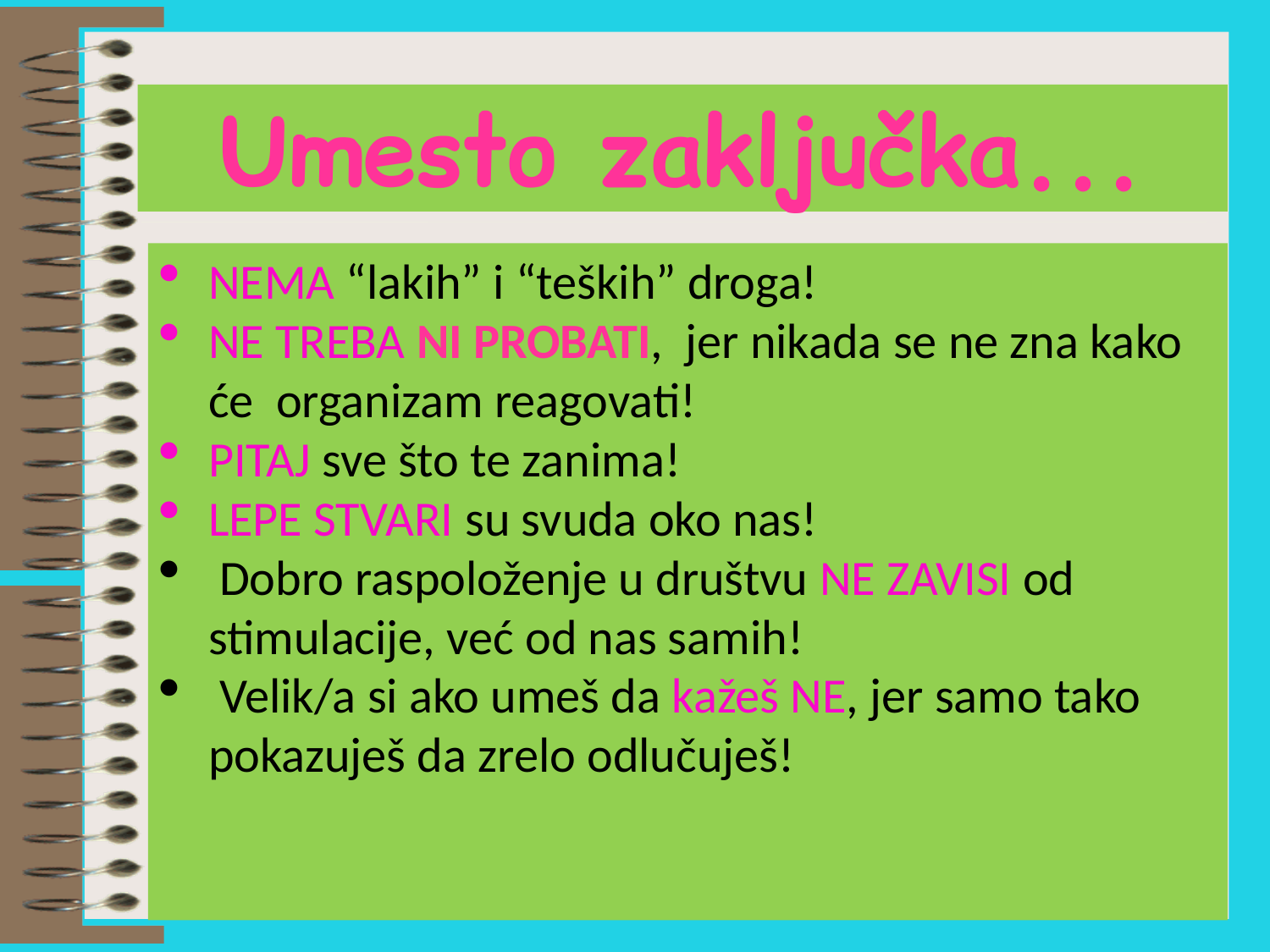

Umesto zaključka...
NEMA “lakih” i “teških” droga!
NE TREBA NI PROBATI,  jer nikada se ne zna kako će  organizam reagovati!
PITAJ sve što te zanima!
LEPE STVARI su svuda oko nas!
 Dobro raspoloženje u društvu NE ZAVISI od stimulacije, već od nas samih!
 Velik/a si ako umeš da kažeš NE, jer samo tako pokazuješ da zrelo odlučuješ!